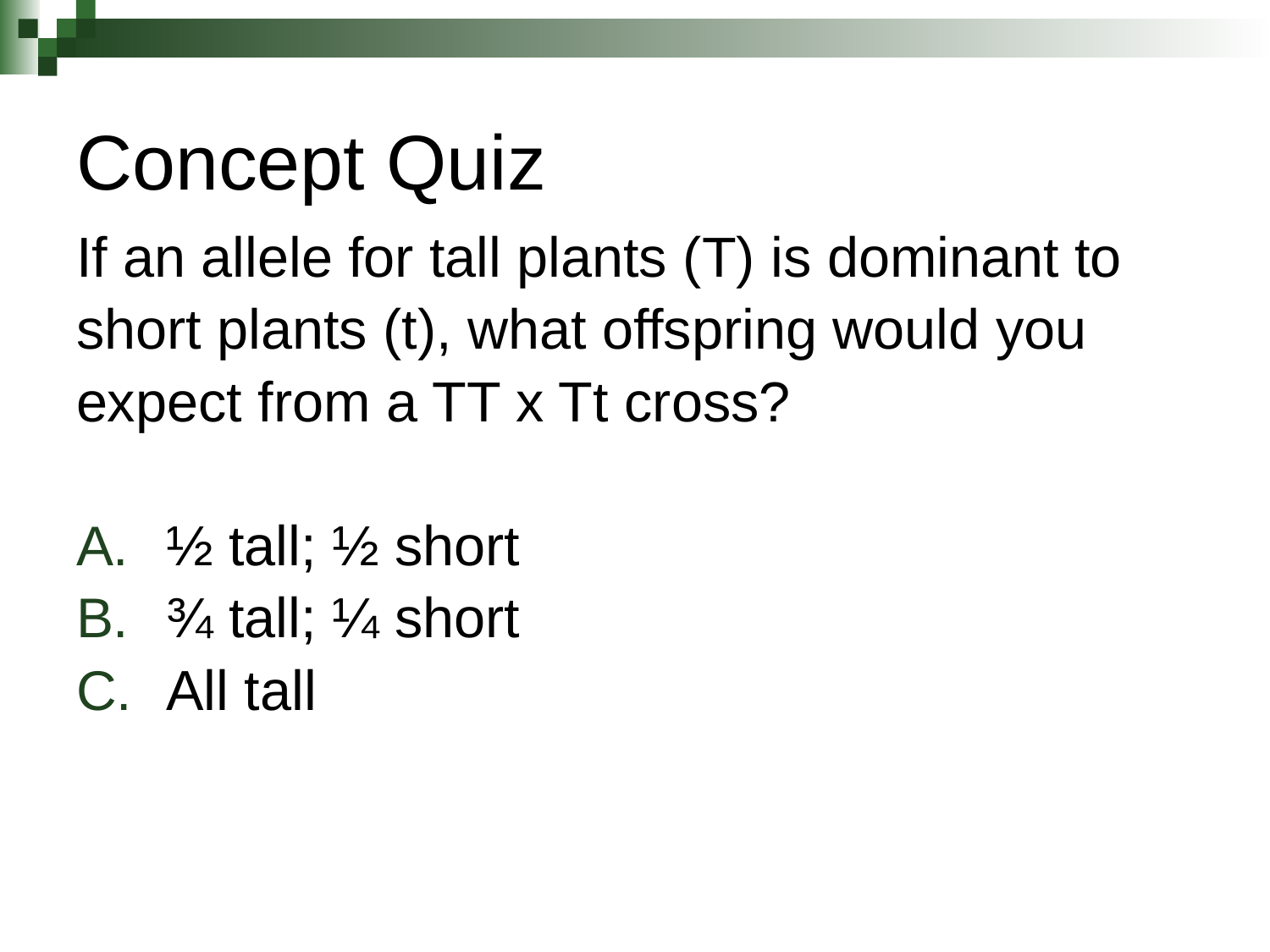

# Concept Quiz
If an allele for tall plants (T) is dominant to
short plants (t), what offspring would you
expect from a TT x Tt cross?

½ tall; ½ short
¾ tall; ¼ short
All tall